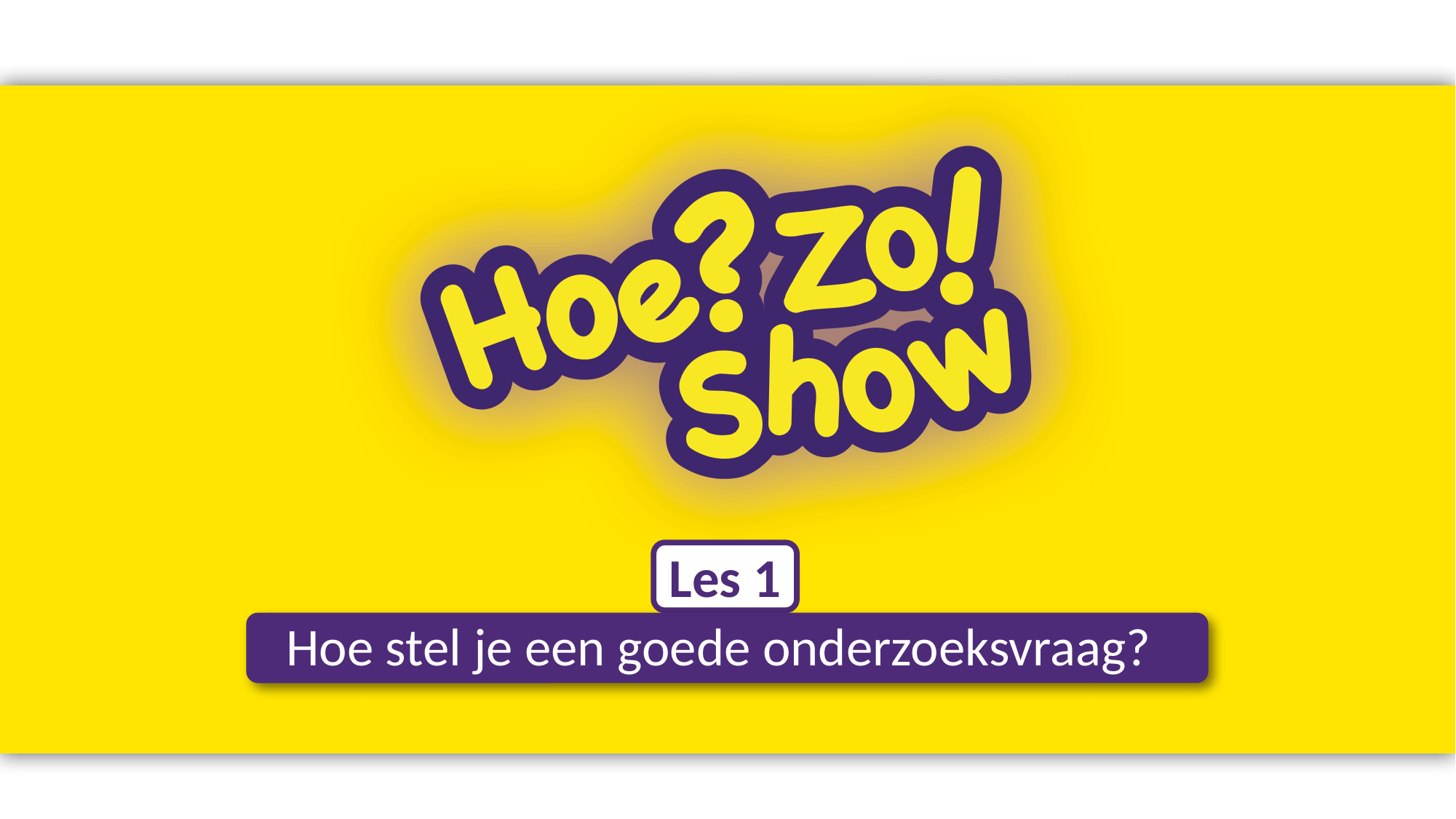

Les 1

Hoe stel je een goede onderzoeksvraag?